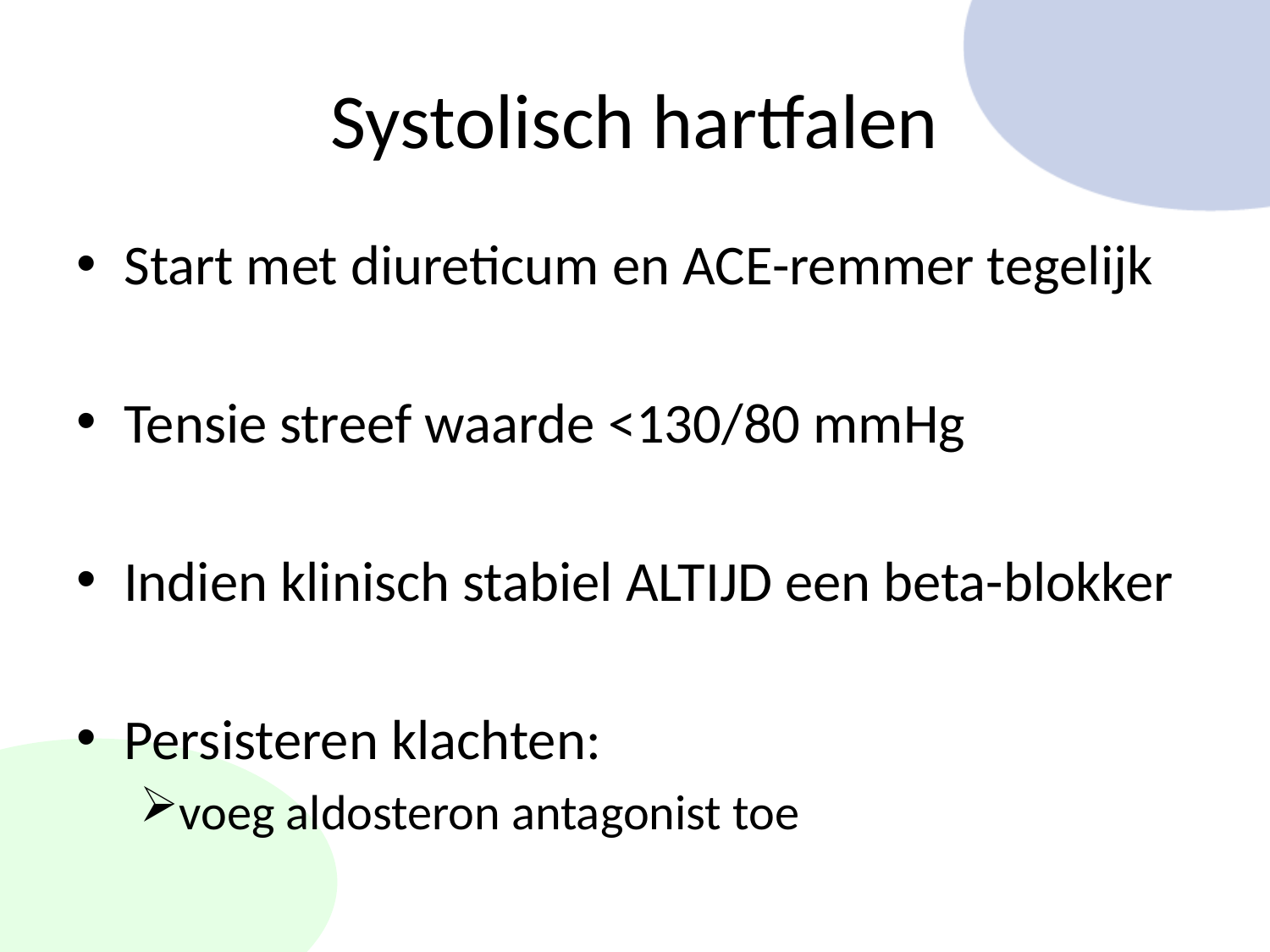

# Systolisch hartfalen
Start met diureticum en ACE-remmer tegelijk

Tensie streef waarde <130/80 mmHg

Indien klinisch stabiel ALTIJD een beta-blokker

Persisteren klachten:
voeg aldosteron antagonist toe